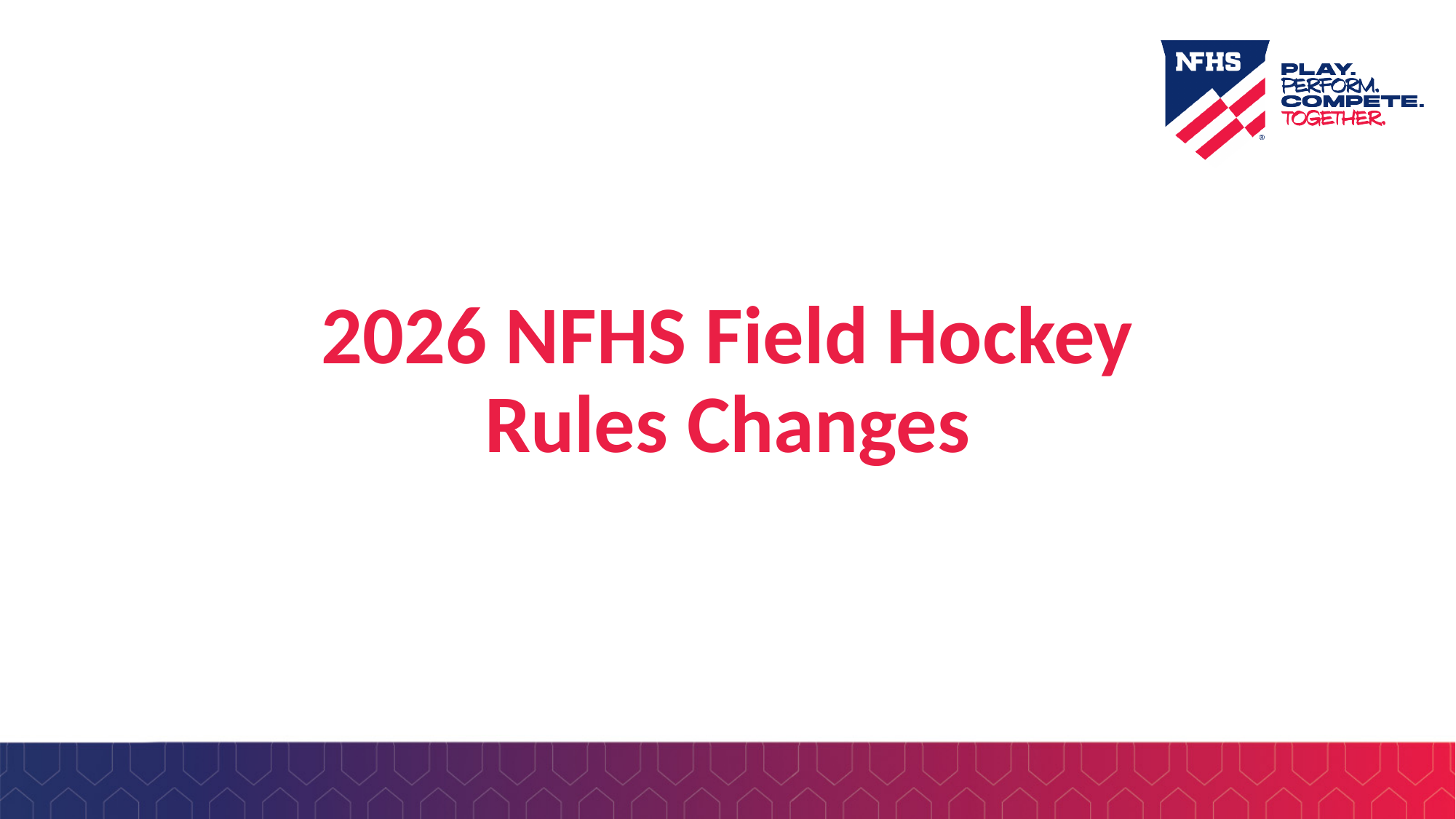

# 2026 NFHS Field Hockey Rules Changes